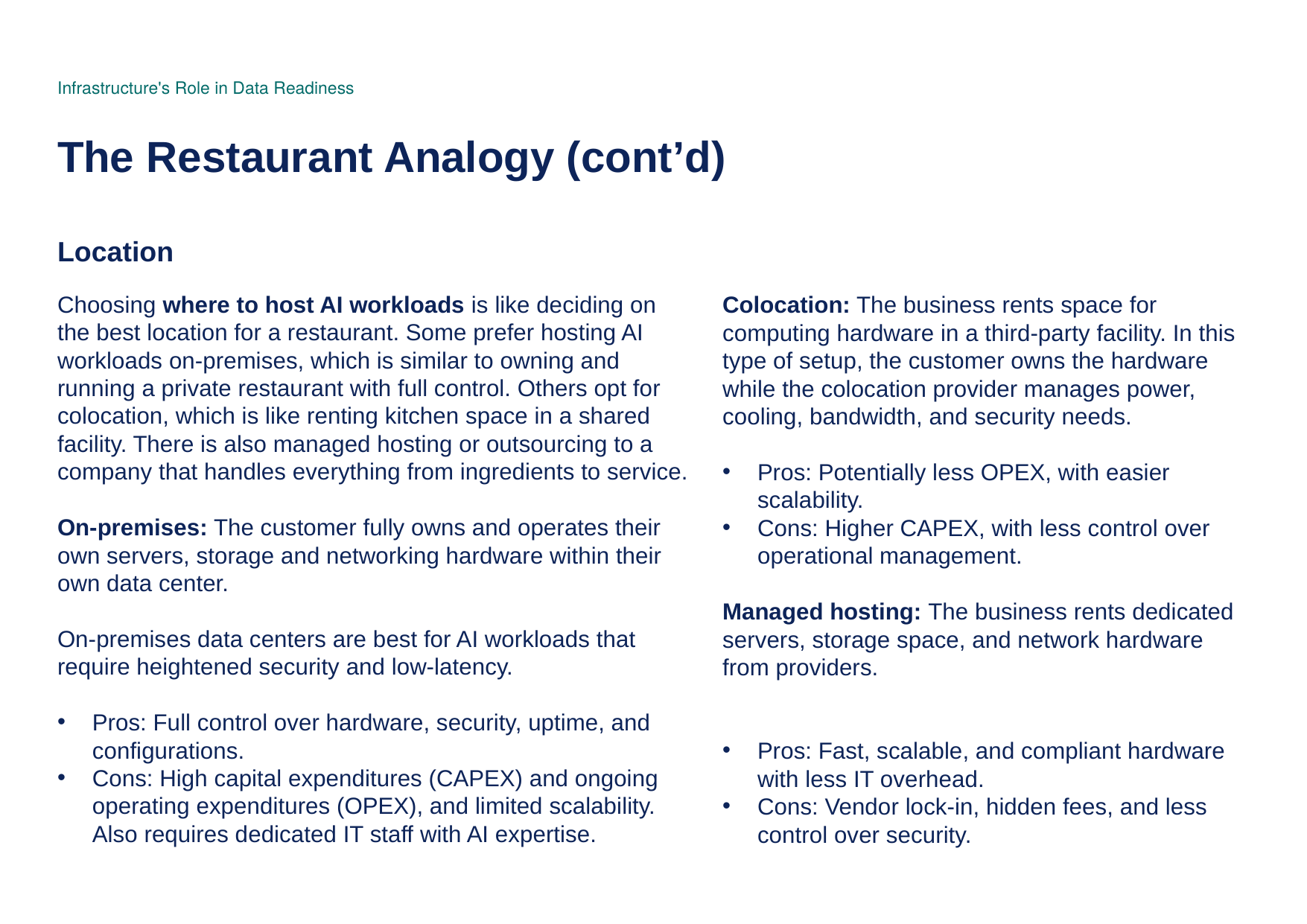

Infrastructure's Role in Data Readiness
The Restaurant Analogy (cont’d)
Location

Choosing where to host AI workloads is like deciding on the best location for a restaurant. Some prefer hosting AI workloads on-premises, which is similar to owning and running a private restaurant with full control. Others opt for colocation, which is like renting kitchen space in a shared facility. There is also managed hosting or outsourcing to a company that handles everything from ingredients to service.

On-premises: The customer fully owns and operates their own servers, storage and networking hardware within their own data center.

On-premises data centers are best for AI workloads that require heightened security and low-latency.

Pros: Full control over hardware, security, uptime, and configurations.
Cons: High capital expenditures (CAPEX) and ongoing operating expenditures (OPEX), and limited scalability. Also requires dedicated IT staff with AI expertise.
Colocation: The business rents space for computing hardware in a third-party facility. In this type of setup, the customer owns the hardware while the colocation provider manages power, cooling, bandwidth, and security needs.

Pros: Potentially less OPEX, with easier scalability.
Cons: Higher CAPEX, with less control over operational management.

Managed hosting: The business rents dedicated servers, storage space, and network hardware from providers.

Pros: Fast, scalable, and compliant hardware with less IT overhead.
Cons: Vendor lock-in, hidden fees, and less control over security.